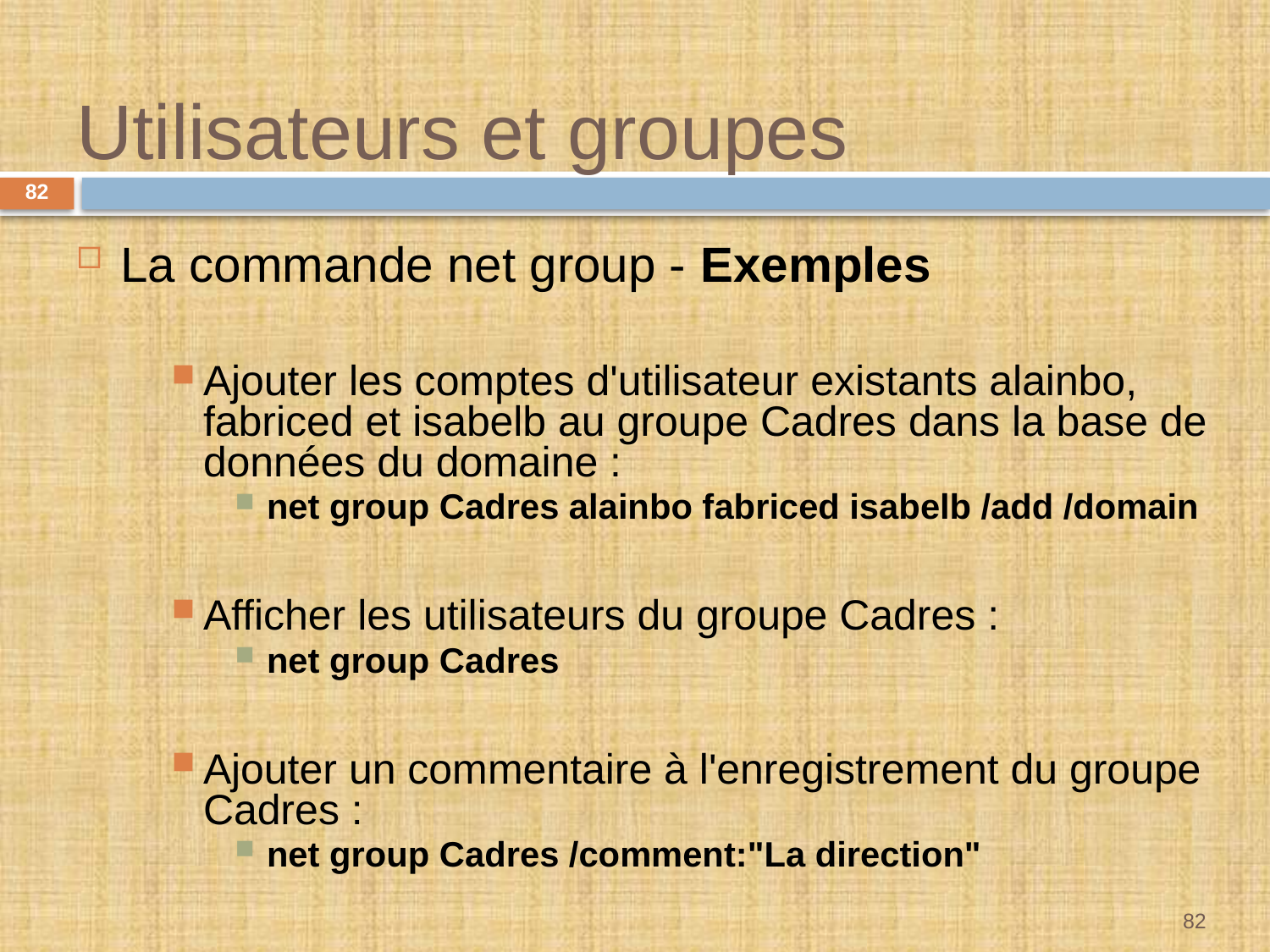

# Utilisateurs et groupes
82
La commande net group - Exemples

Ajouter les comptes d'utilisateur existants alainbo, fabriced et isabelb au groupe Cadres dans la base de données du domaine :
net group Cadres alainbo fabriced isabelb /add /domain

Afficher les utilisateurs du groupe Cadres :
net group Cadres

Ajouter un commentaire à l'enregistrement du groupe Cadres :
net group Cadres /comment:"La direction"
82